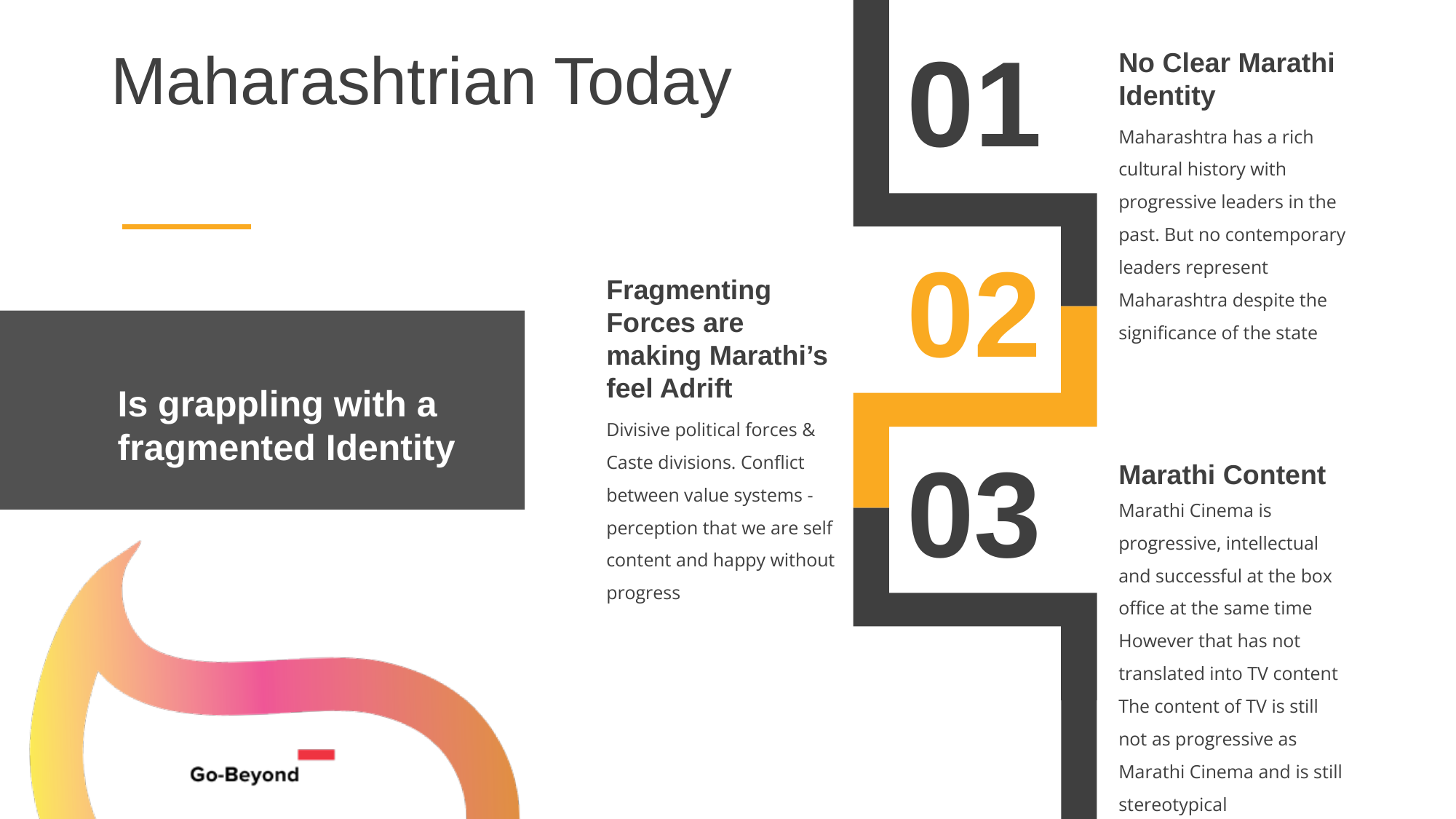

01
No Clear Marathi Identity
# Maharashtrian Today
Maharashtra has a rich cultural history with progressive leaders in the past. But no contemporary leaders represent Maharashtra despite the significance of the state
02
Fragmenting Forces are making Marathi’s feel Adrift

Is grappling with a fragmented Identity
Divisive political forces & Caste divisions. Conflict between value systems - perception that we are self content and happy without progress
03
Marathi Content
Marathi Cinema is progressive, intellectual and successful at the box office at the same time
However that has not translated into TV content
The content of TV is still not as progressive as Marathi Cinema and is still stereotypical